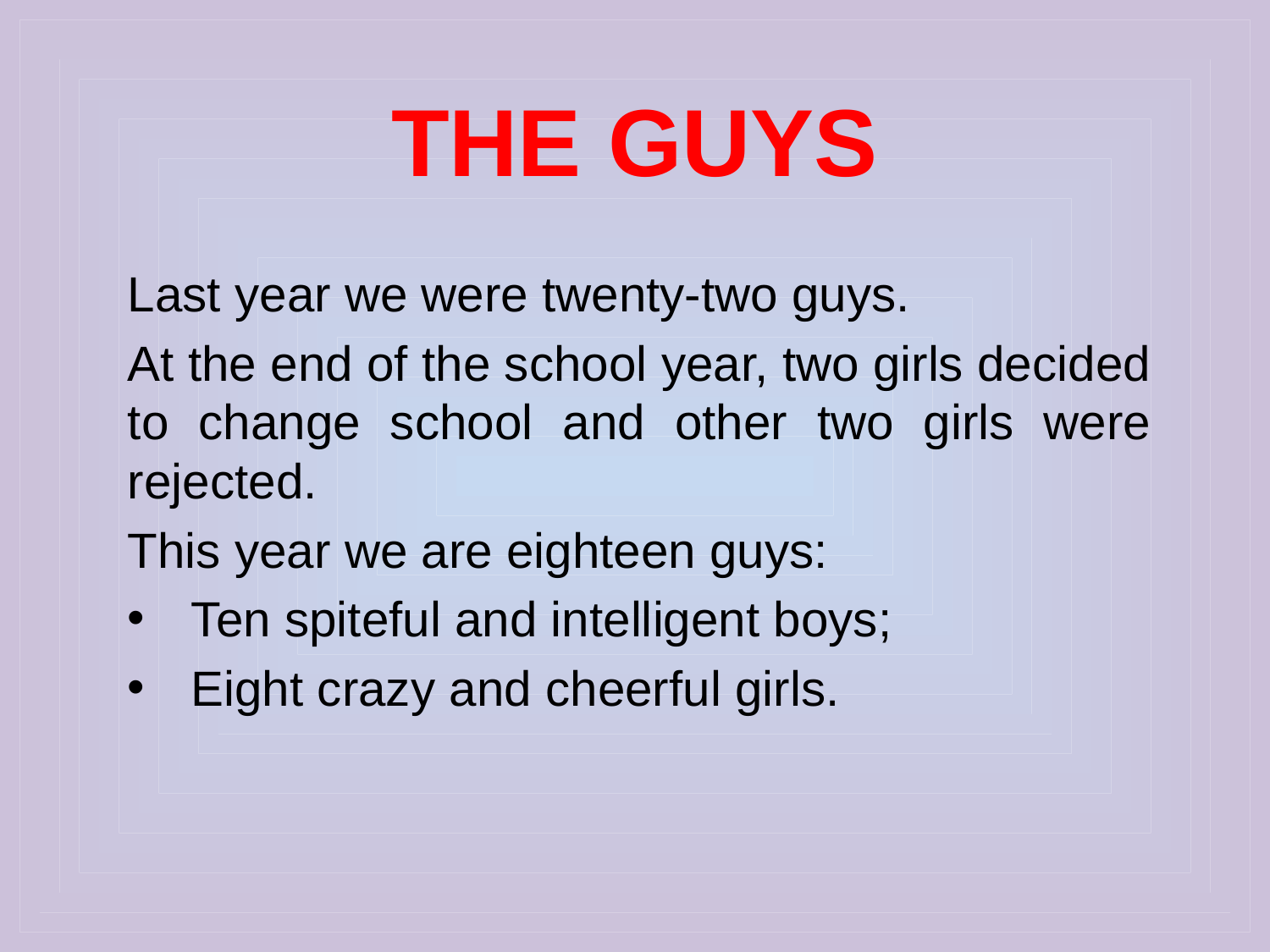

# THE GUYS
Last year we were twenty-two guys.
At the end of the school year, two girls decided to change school and other two girls were rejected.
This year we are eighteen guys:
Ten spiteful and intelligent boys;
Eight crazy and cheerful girls.